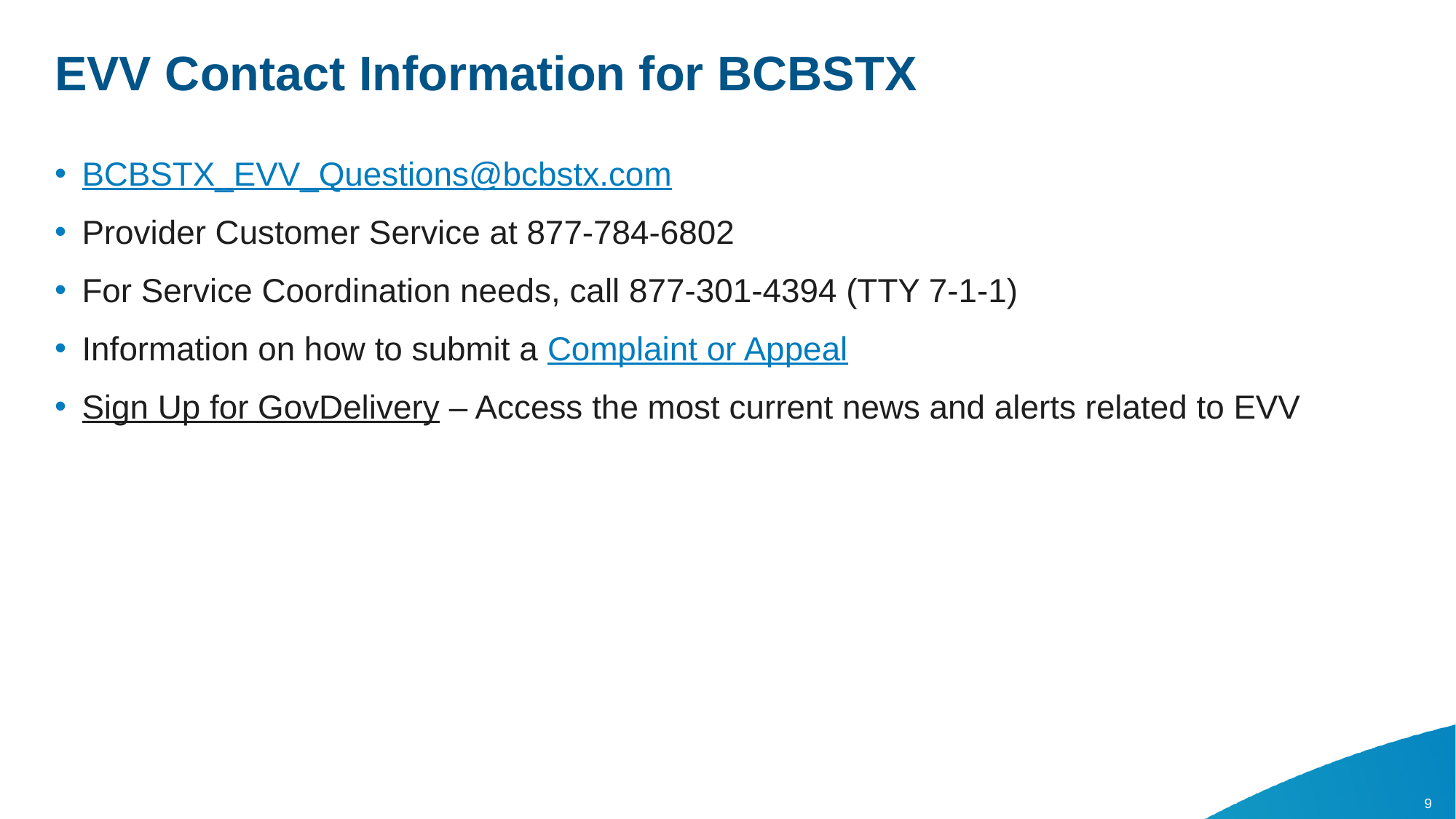

# EVV Contact Information for BCBSTX
BCBSTX_EVV_Questions@bcbstx.com
Provider Customer Service at 877-784-6802
For Service Coordination needs, call 877-301-4394 (TTY 7-1-1)
Information on how to submit a Complaint or Appeal
Sign Up for GovDelivery – Access the most current news and alerts related to EVV

9